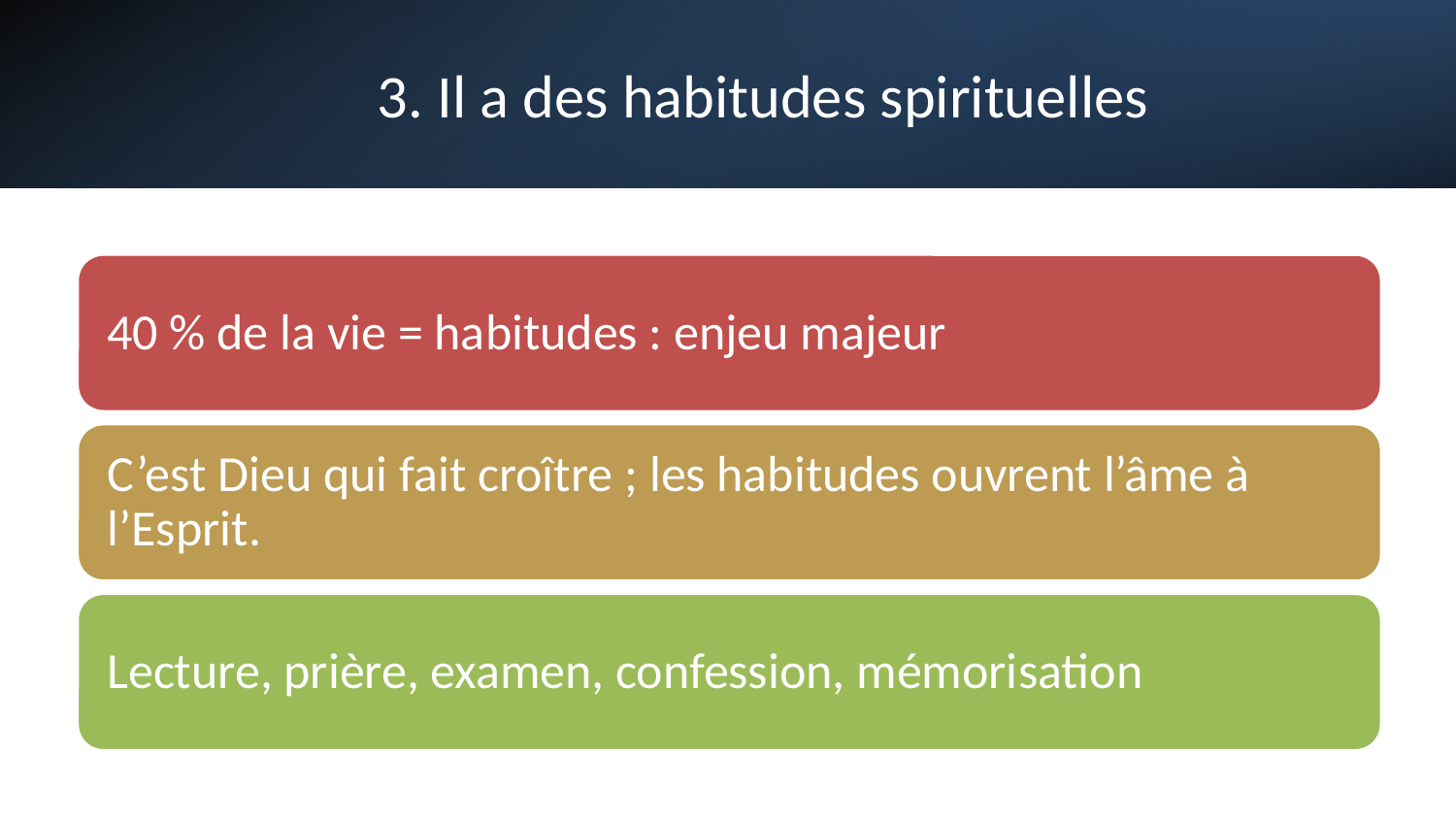

# 3. Il a des habitudes spirituelles
40 % de la vie = habitudes : enjeu majeur
C’est Dieu qui fait croître ; les habitudes ouvrent l’âme à l’Esprit.
Lecture, prière, examen, confession, mémorisation